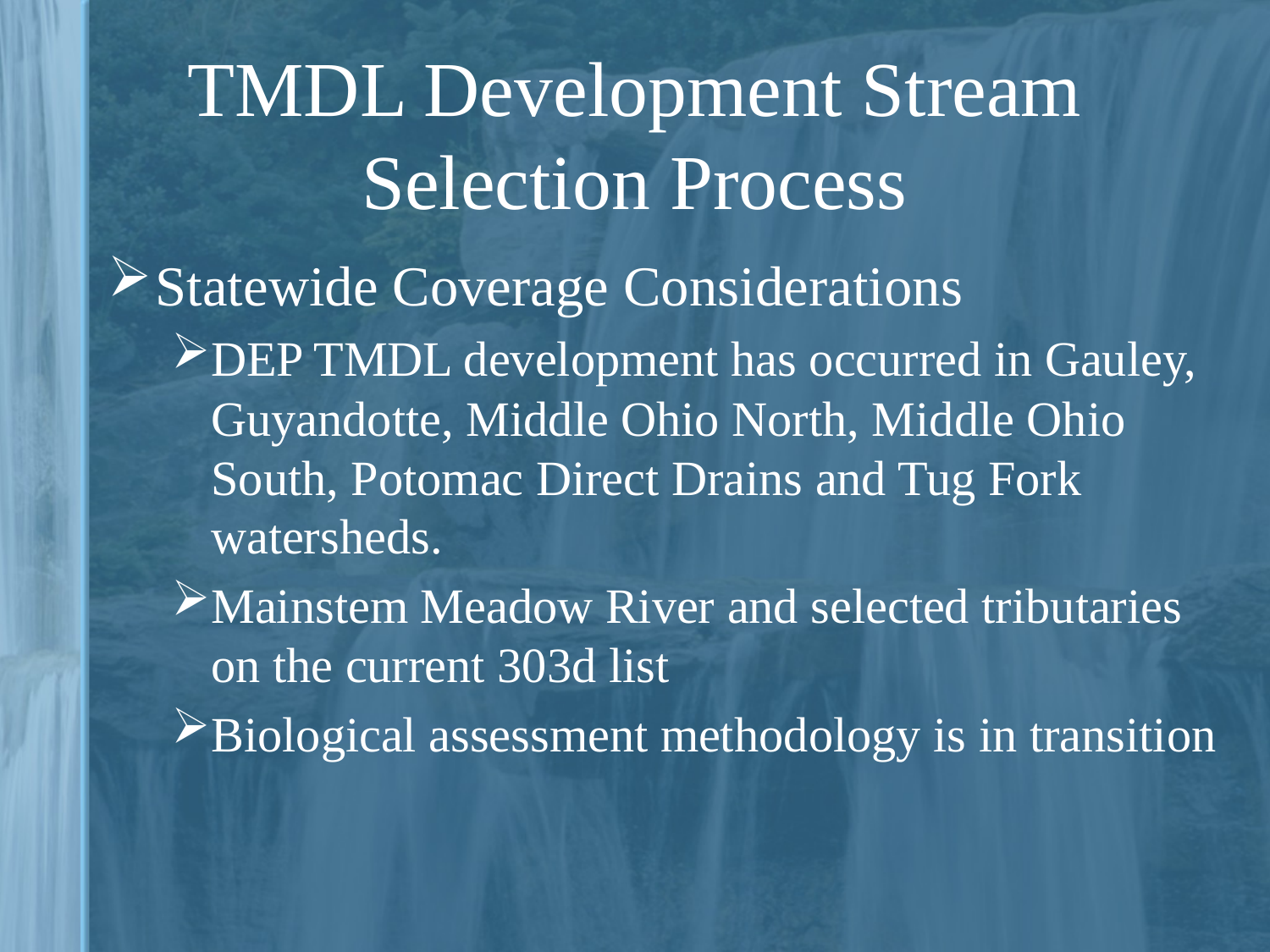

# TMDL Development Stream Selection Process
Statewide Coverage Considerations
DEP TMDL development has occurred in Gauley, Guyandotte, Middle Ohio North, Middle Ohio South, Potomac Direct Drains and Tug Fork watersheds.
Mainstem Meadow River and selected tributaries on the current 303d list
Biological assessment methodology is in transition